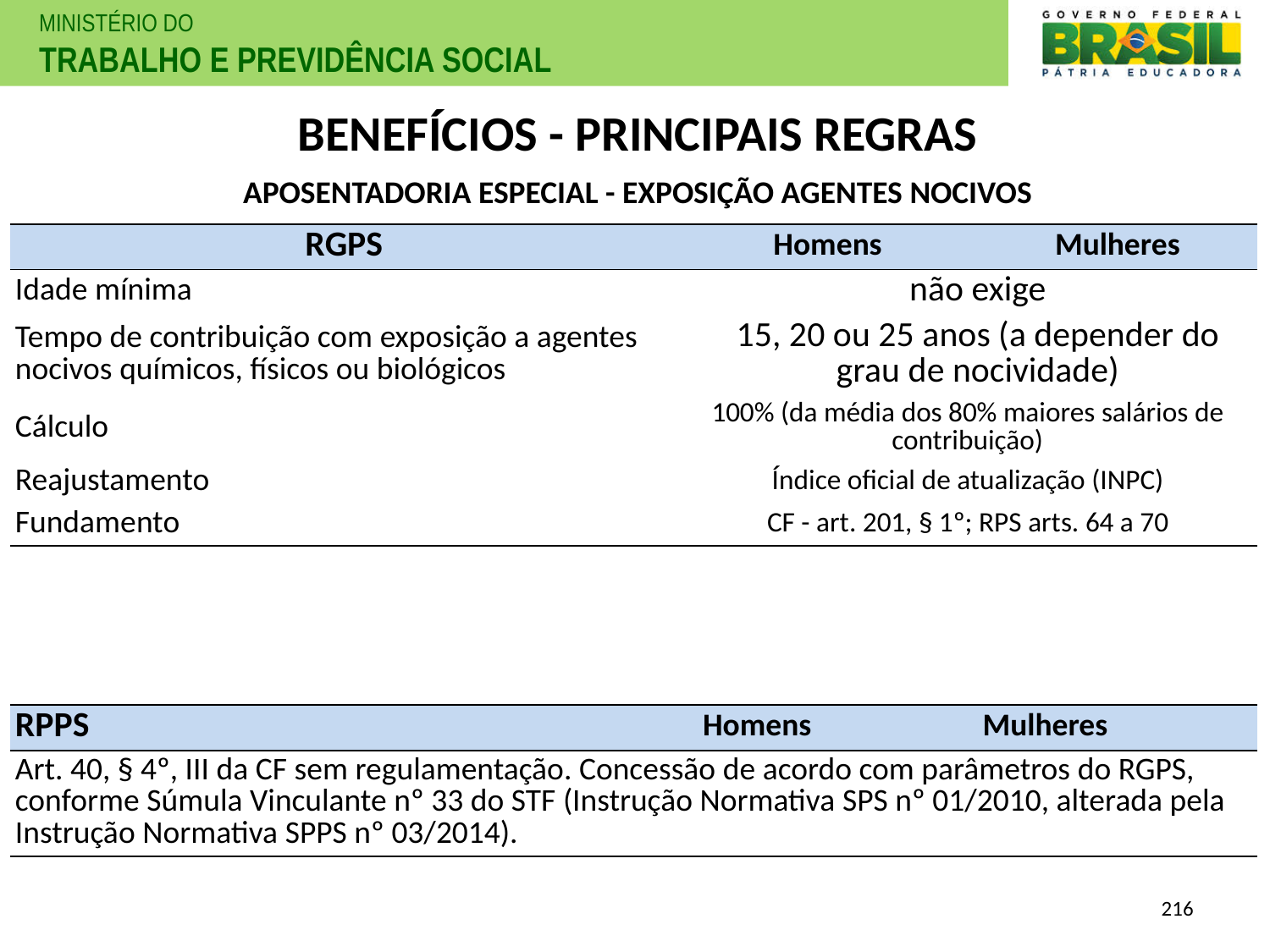

# BENEFÍCIOS - PRINCIPAIS REGRAS
APOSENTADORIA ESPECIAL - EXPOSIÇÃO AGENTES NOCIVOS
| RGPS | Homens |  | Mulheres |
| --- | --- | --- | --- |
| Idade mínima |  | não exige |  |
| Tempo de contribuição com exposição a agentes nocivos químicos, físicos ou biológicos |  | 15, 20 ou 25 anos (a depender do grau de nocividade) |  |
| Cálculo | 100% (da média dos 80% maiores salários de contribuição) |  |  |
| Reajustamento | Índice oficial de atualização (INPC) |  |  |
| Fundamento | CF - art. 201, § 1º; RPS arts. 64 a 70 |  |  |
| RPPS | Homens | Mulheres |
| --- | --- | --- |
| Art. 40, § 4º, III da CF sem regulamentação. Concessão de acordo com parâmetros do RGPS, conforme Súmula Vinculante nº 33 do STF (Instrução Normativa SPS nº 01/2010, alterada pela Instrução Normativa SPPS nº 03/2014). |  |  |
216